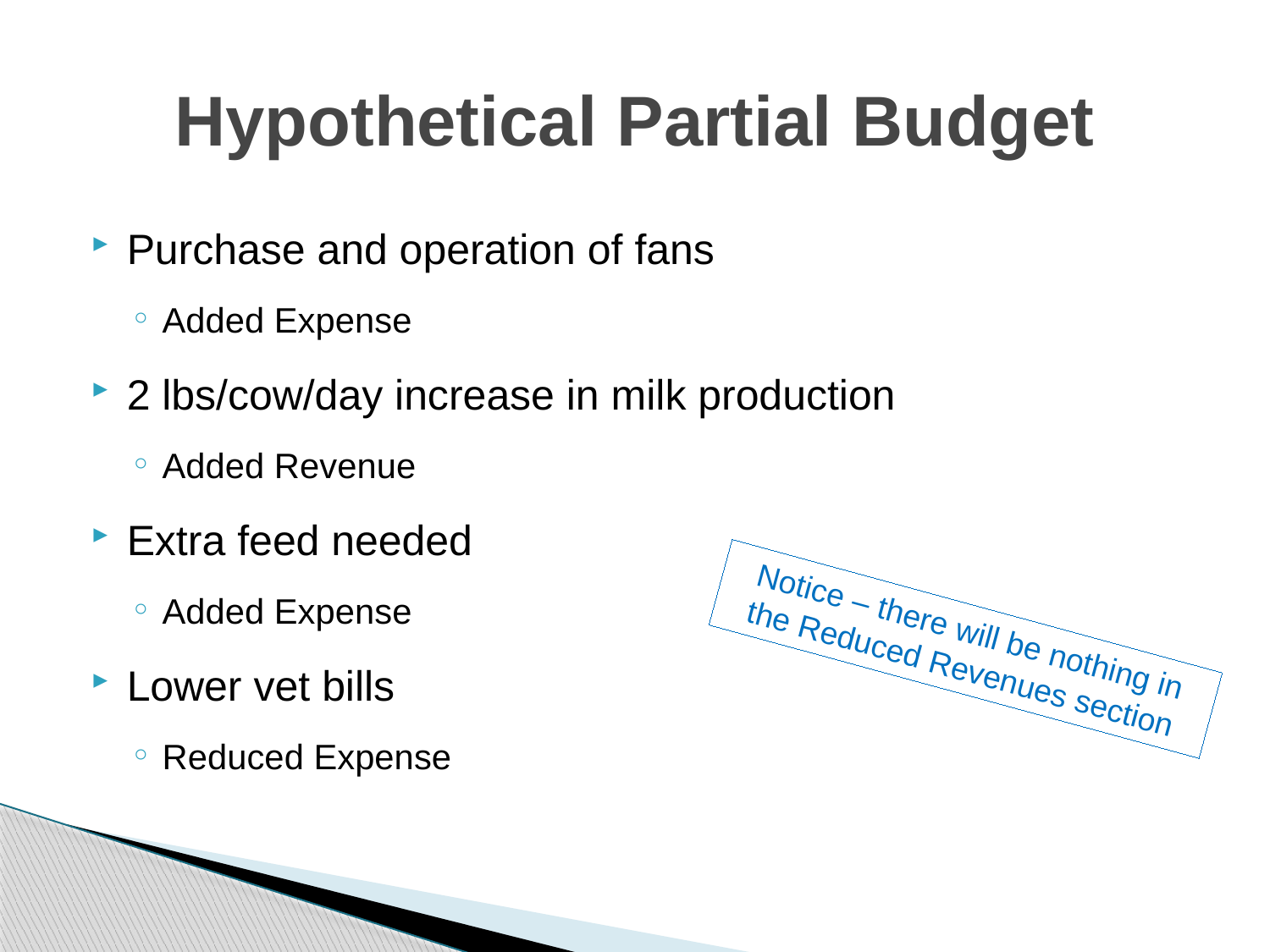

# Hypothetical Partial Budget
Purchase and operation of fans
Added Expense
2 lbs/cow/day increase in milk production
Added Revenue
Extra feed needed
Added Expense
Lower vet bills
Reduced Expense
Notice – there will be nothing in the Reduced Revenues section